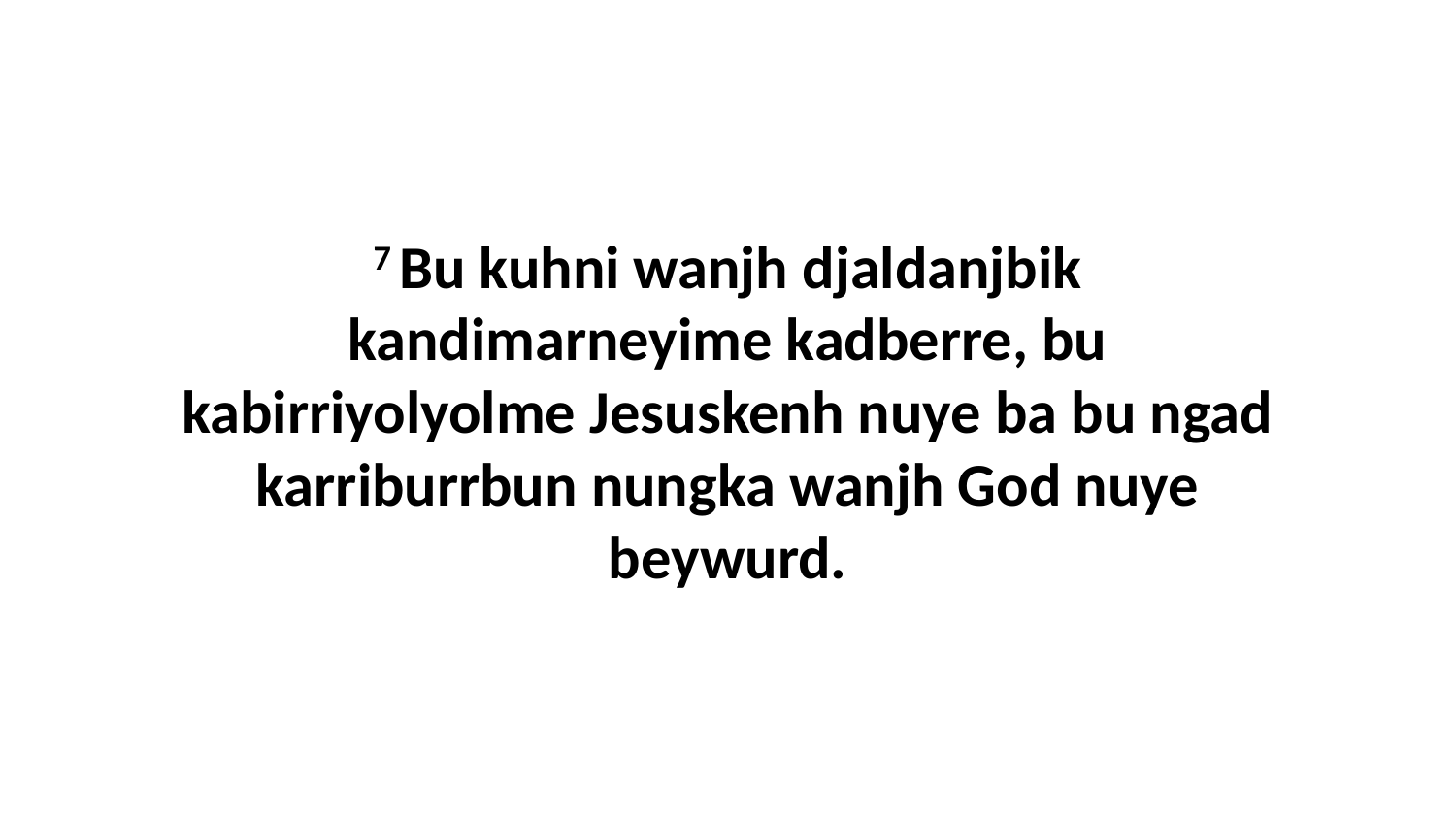

7 Bu kuhni wanjh djaldanjbik kandimarneyime kadberre, bu kabirriyolyolme Jesuskenh nuye ba bu ngad karriburrbun nungka wanjh God nuye beywurd.